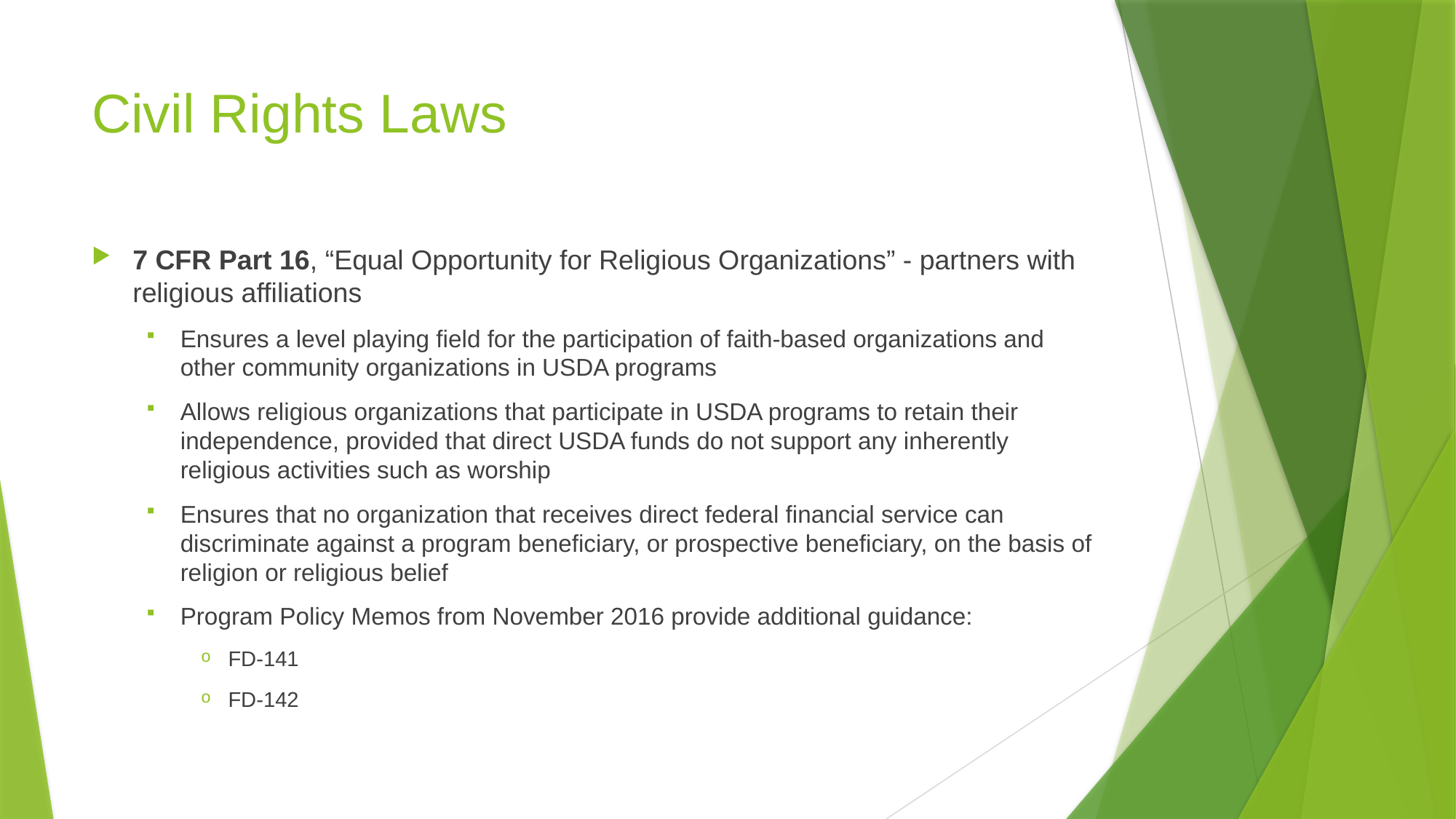

# Civil Rights Laws

7 CFR Part 16, “Equal Opportunity for Religious Organizations” - partners with religious affiliations
Ensures a level playing field for the participation of faith-based organizations and other community organizations in USDA programs
Allows religious organizations that participate in USDA programs to retain their independence, provided that direct USDA funds do not support any inherently religious activities such as worship
Ensures that no organization that receives direct federal financial service can discriminate against a program beneficiary, or prospective beneficiary, on the basis of religion or religious belief
Program Policy Memos from November 2016 provide additional guidance:
FD-141
FD-142